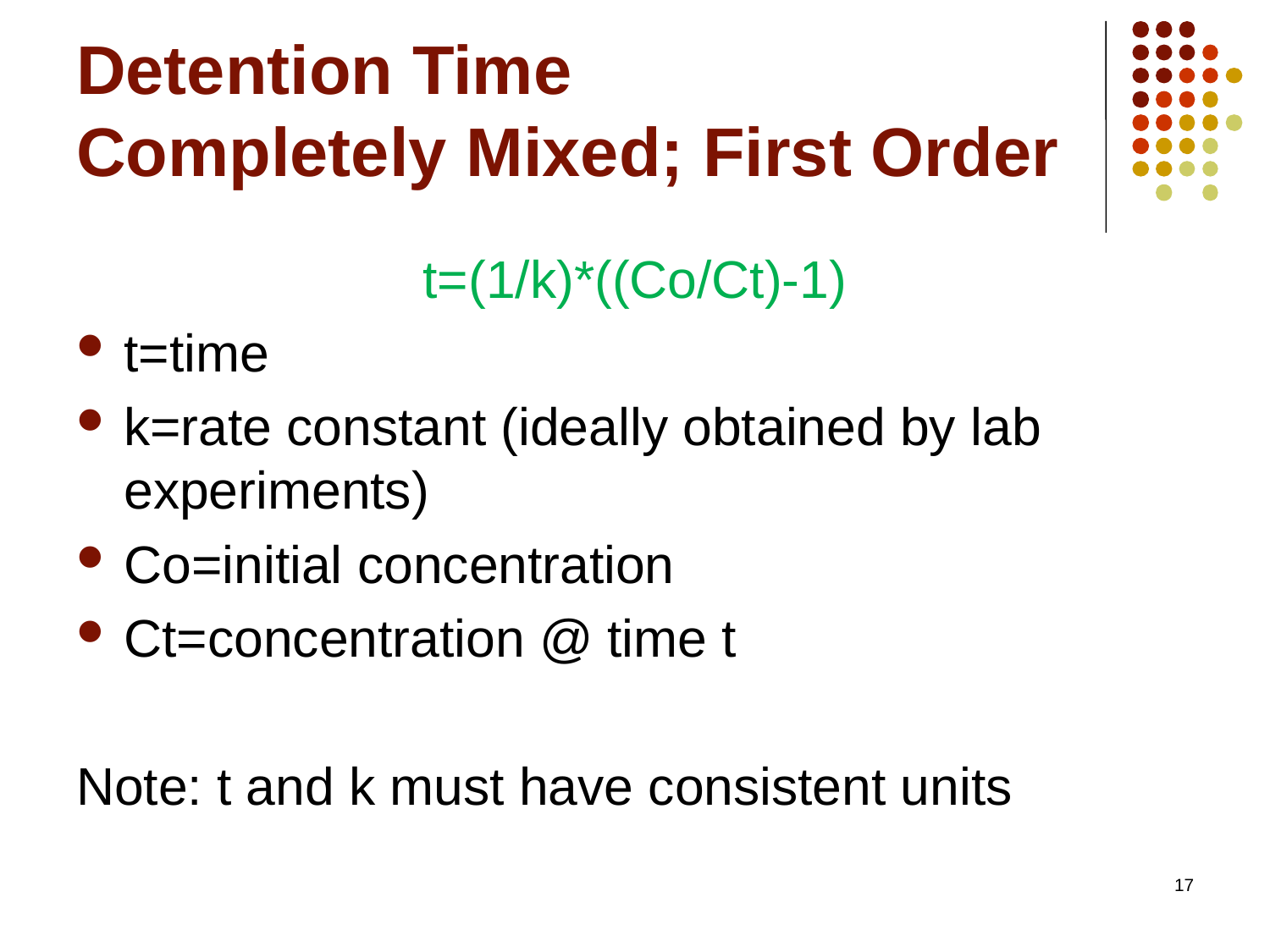

# Detention Time Completely Mixed; First Order
t=(1/k)*((Co/Ct)-1)
t=time
k=rate constant (ideally obtained by lab experiments)
Co=initial concentration
Ct=concentration @ time t

Note: t and k must have consistent units
17